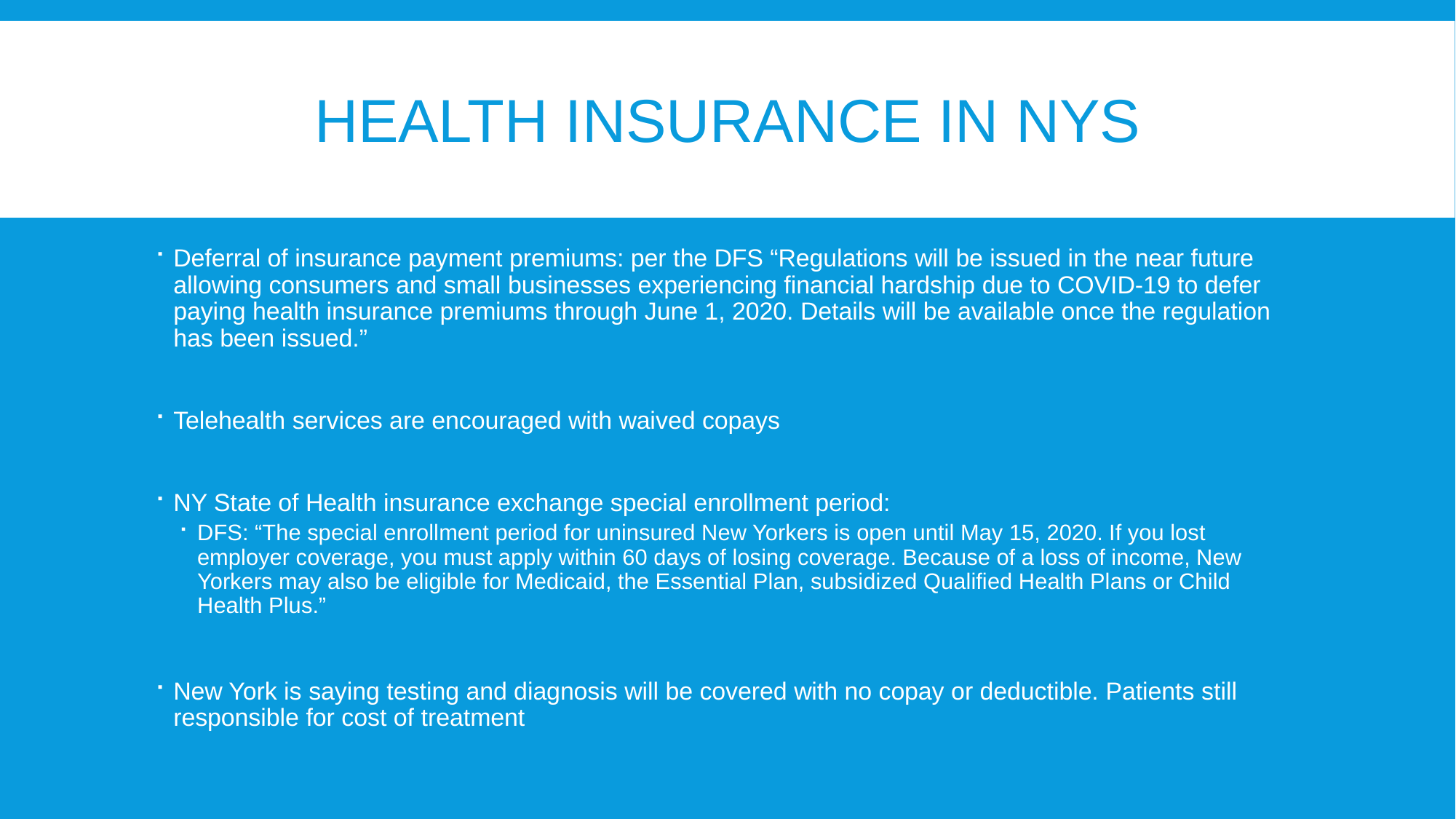

# Health insurance in nys
Deferral of insurance payment premiums: per the DFS “Regulations will be issued in the near future allowing consumers and small businesses experiencing financial hardship due to COVID-19 to defer paying health insurance premiums through June 1, 2020. Details will be available once the regulation has been issued.”

Telehealth services are encouraged with waived copays

NY State of Health insurance exchange special enrollment period:
DFS: “The special enrollment period for uninsured New Yorkers is open until May 15, 2020. If you lost employer coverage, you must apply within 60 days of losing coverage. Because of a loss of income, New Yorkers may also be eligible for Medicaid, the Essential Plan, subsidized Qualified Health Plans or Child Health Plus.”

New York is saying testing and diagnosis will be covered with no copay or deductible. Patients still responsible for cost of treatment